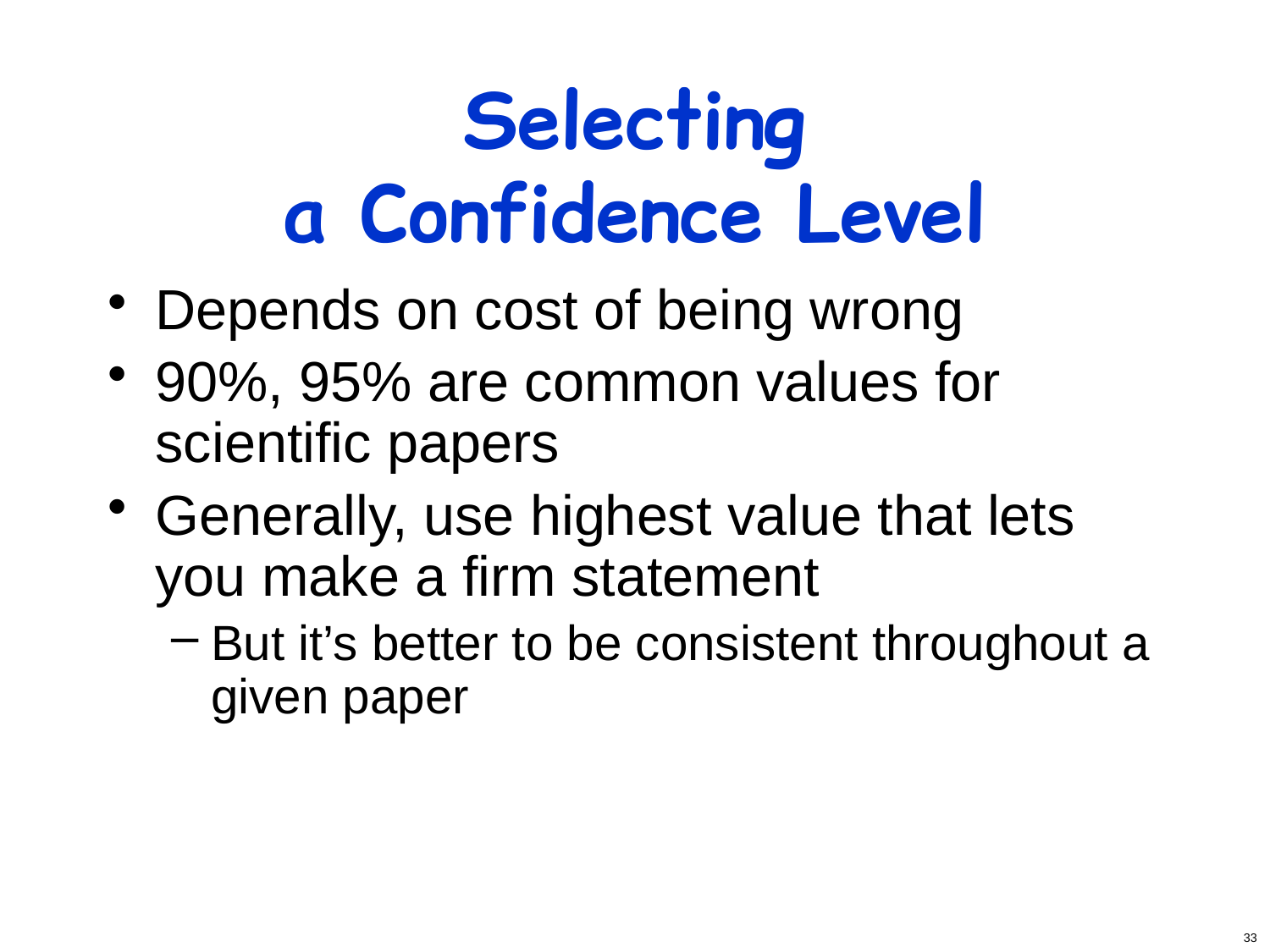

# Selecting a Confidence Level
Depends on cost of being wrong
90%, 95% are common values for scientific papers
Generally, use highest value that lets you make a firm statement
But it’s better to be consistent throughout a given paper
33